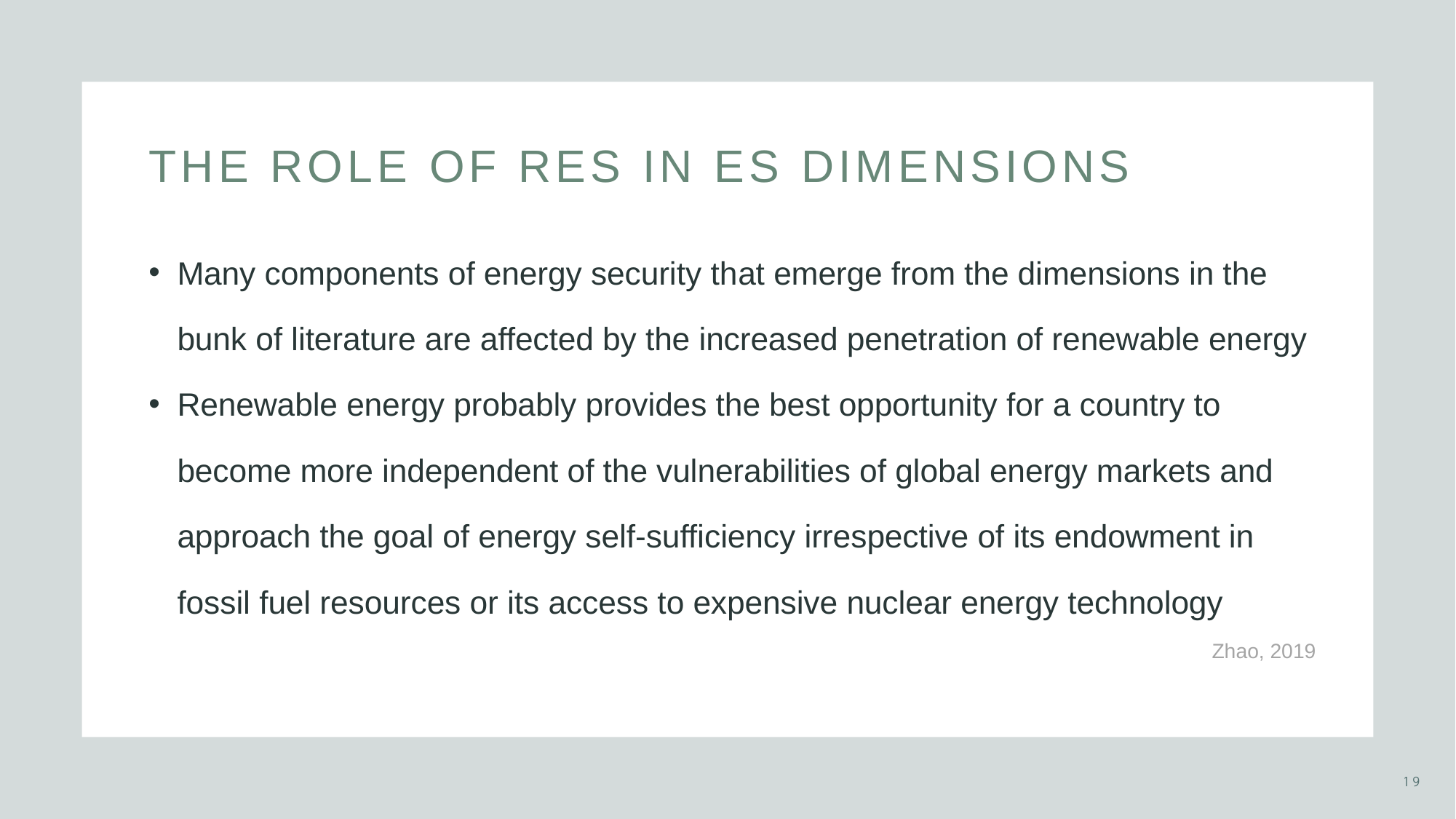

# The role of res in es dimensions
Many components of energy security that emerge from the dimensions in the bunk of literature are affected by the increased penetration of renewable energy
Renewable energy probably provides the best opportunity for a country to become more independent of the vulnerabilities of global energy markets and approach the goal of energy self-sufficiency irrespective of its endowment in fossil fuel resources or its access to expensive nuclear energy technology
Zhao, 2019
19